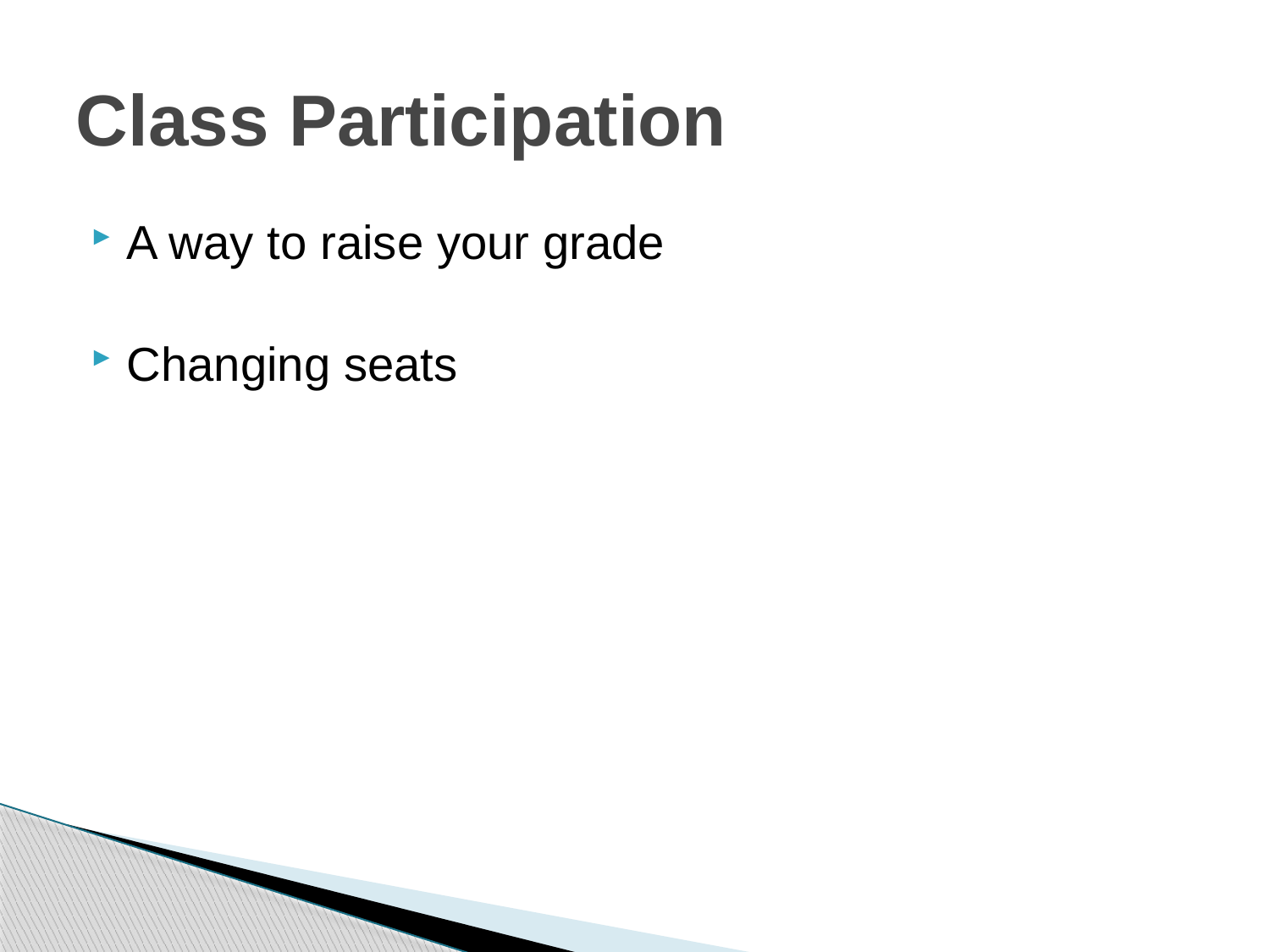

# Class Participation
A way to raise your grade
Changing seats